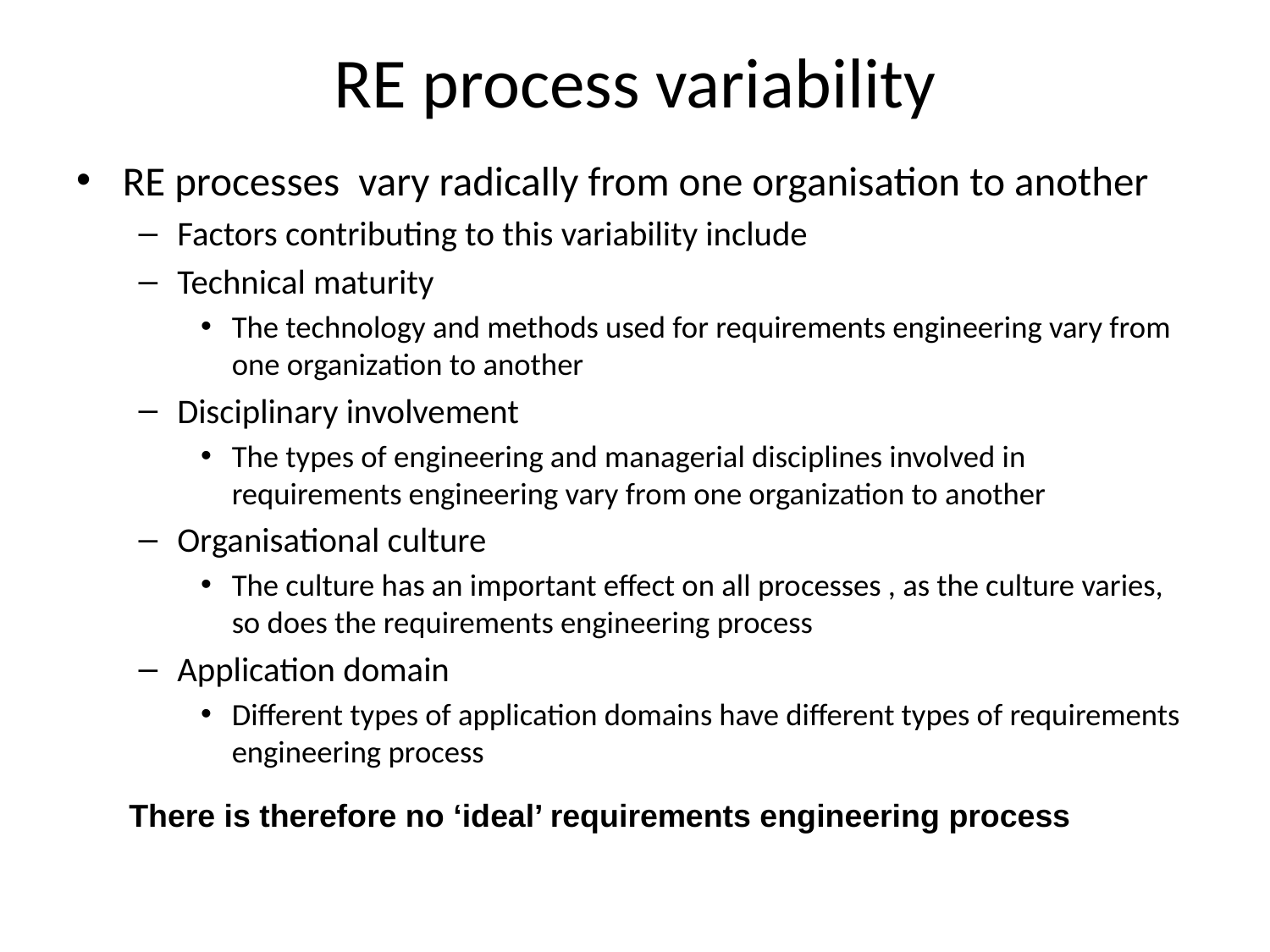

# RE process variability
RE processes  vary radically from one organisation to another
Factors contributing to this variability include
Technical maturity
The technology and methods used for requirements engineering vary from one organization to another
Disciplinary involvement
The types of engineering and managerial disciplines involved in requirements engineering vary from one organization to another
Organisational culture
The culture has an important effect on all processes , as the culture varies, so does the requirements engineering process
Application domain
Different types of application domains have different types of requirements engineering process

There is therefore no ‘ideal’ requirements engineering process